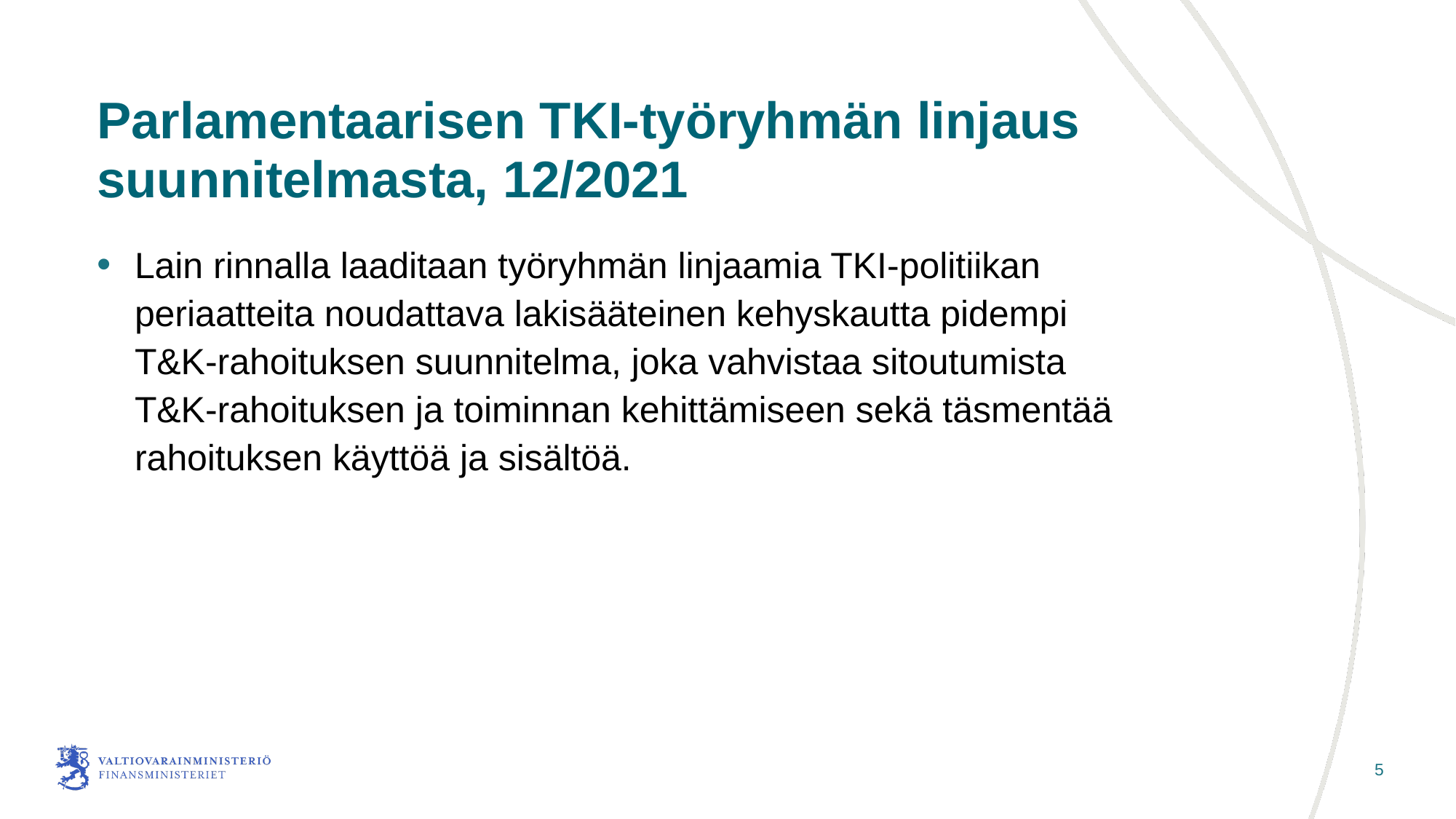

# Parlamentaarisen TKI-työryhmän linjaus suunnitelmasta, 12/2021
Lain rinnalla laaditaan työryhmän linjaamia TKI-politiikan periaatteita noudattava lakisääteinen kehyskautta pidempi T&K-rahoituksen suunnitelma, joka vahvistaa sitoutumista T&K-rahoituksen ja toiminnan kehittämiseen sekä täsmentää rahoituksen käyttöä ja sisältöä.

5